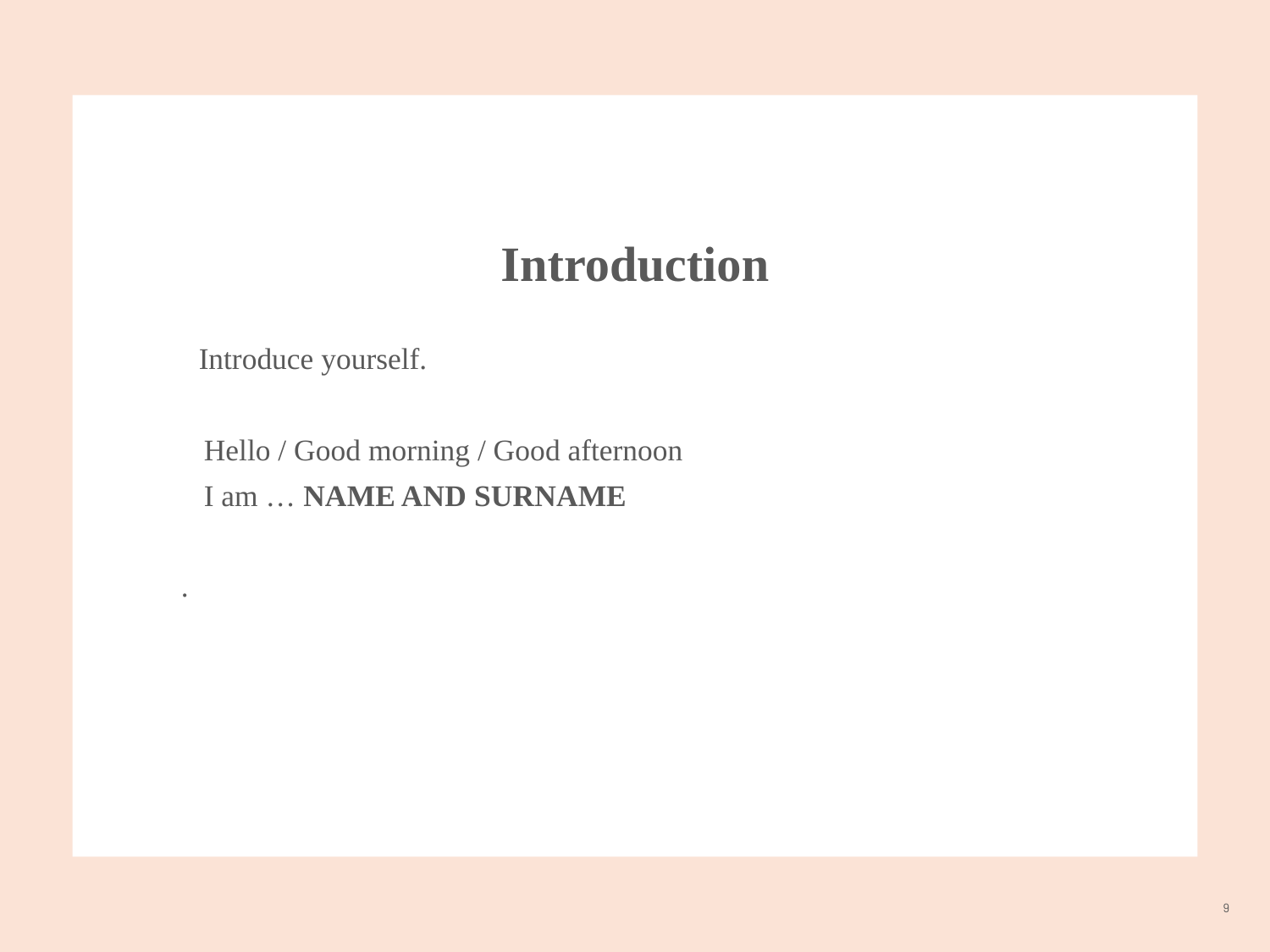

# Introduction
   Introduce yourself.

   Hello / Good morning / Good afternoon
   I am … NAME AND SURNAME

.
9